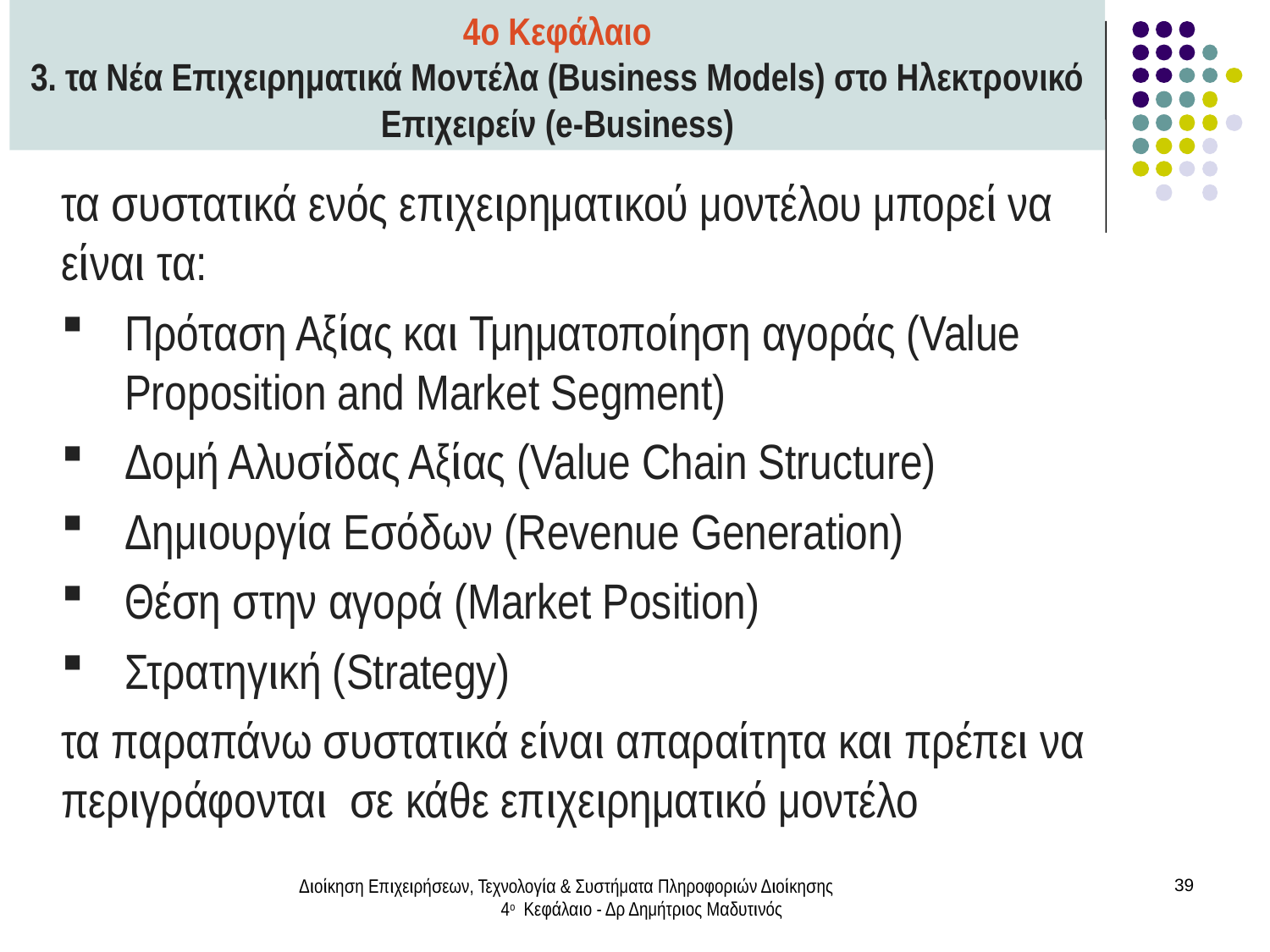

4ο Κεφάλαιο
3. τα Νέα Επιχειρηματικά Μοντέλα (Business Models) στο Ηλεκτρονικό Επιχειρείν (e-Business)
τα συστατικά ενός επιχειρηματικού μοντέλου μπορεί να είναι τα:
Πρόταση Αξίας και Τμηματοποίηση αγοράς (Value Proposition and Market Segment)
Δομή Αλυσίδας Αξίας (Value Chain Structure)
Δημιουργία Εσόδων (Revenue Generation)
Θέση στην αγορά (Market Position)
Στρατηγική (Strategy)
τα παραπάνω συστατικά είναι απαραίτητα και πρέπει να περιγράφονται  σε κάθε επιχειρηματικό μοντέλο

Διοίκηση Επιχειρήσεων, Τεχνολογία & Συστήματα Πληροφοριών Διοίκησης                                   4ο  Κεφάλαιο - Δρ Δημήτριος Μαδυτινός
39